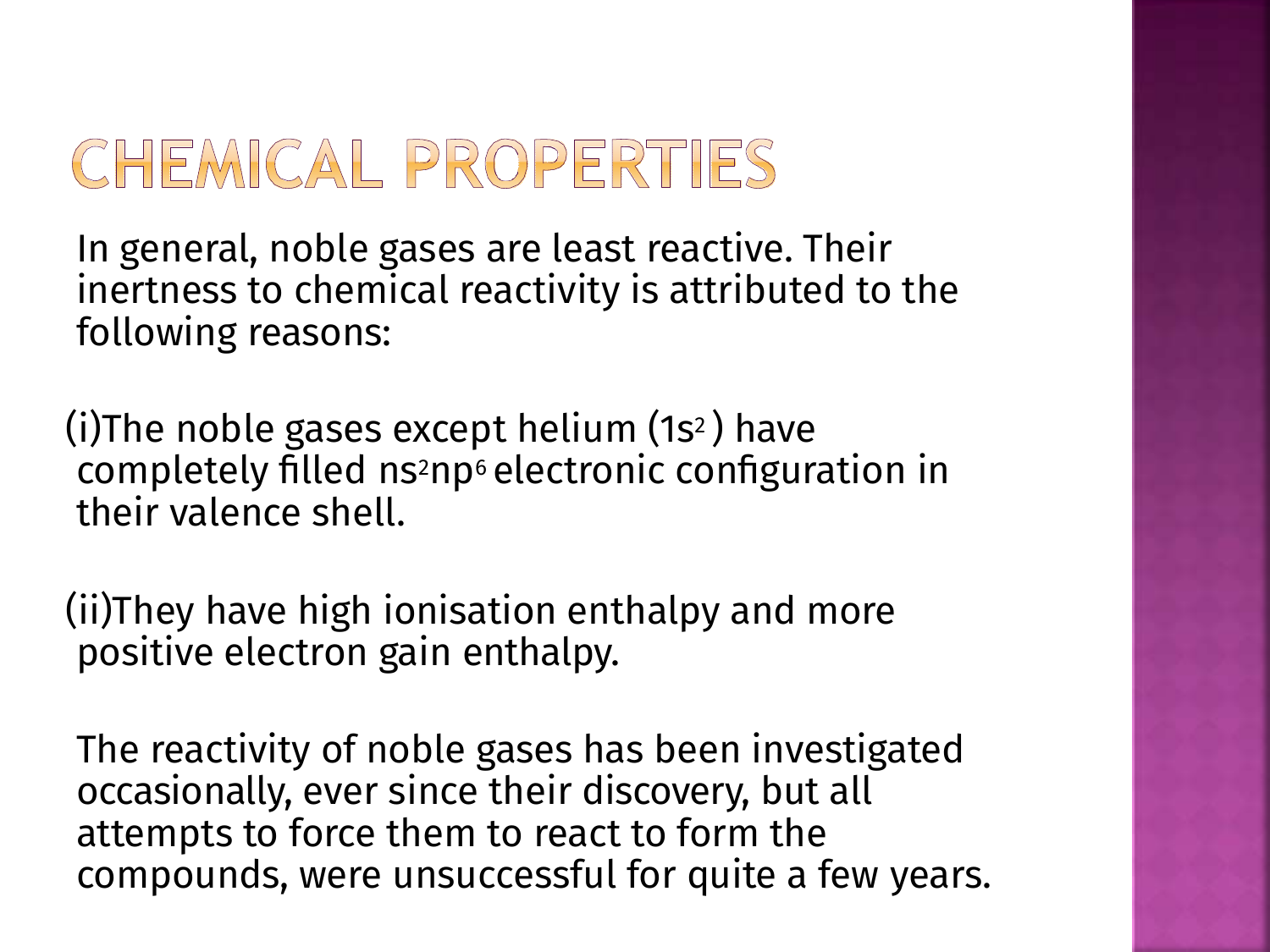

In general, noble gases are least reactive. Their  inertness to chemical reactivity is attributed to the  following reasons:

The noble gases except helium (1s2 ) have  completely filled ns2np6 electronic configuration in  their valence shell.

They have high ionisation enthalpy and more  positive electron gain enthalpy.

The reactivity of noble gases has been investigated  occasionally, ever since their discovery, but all  attempts to force them to react to form the  compounds, were unsuccessful for quite a few years.